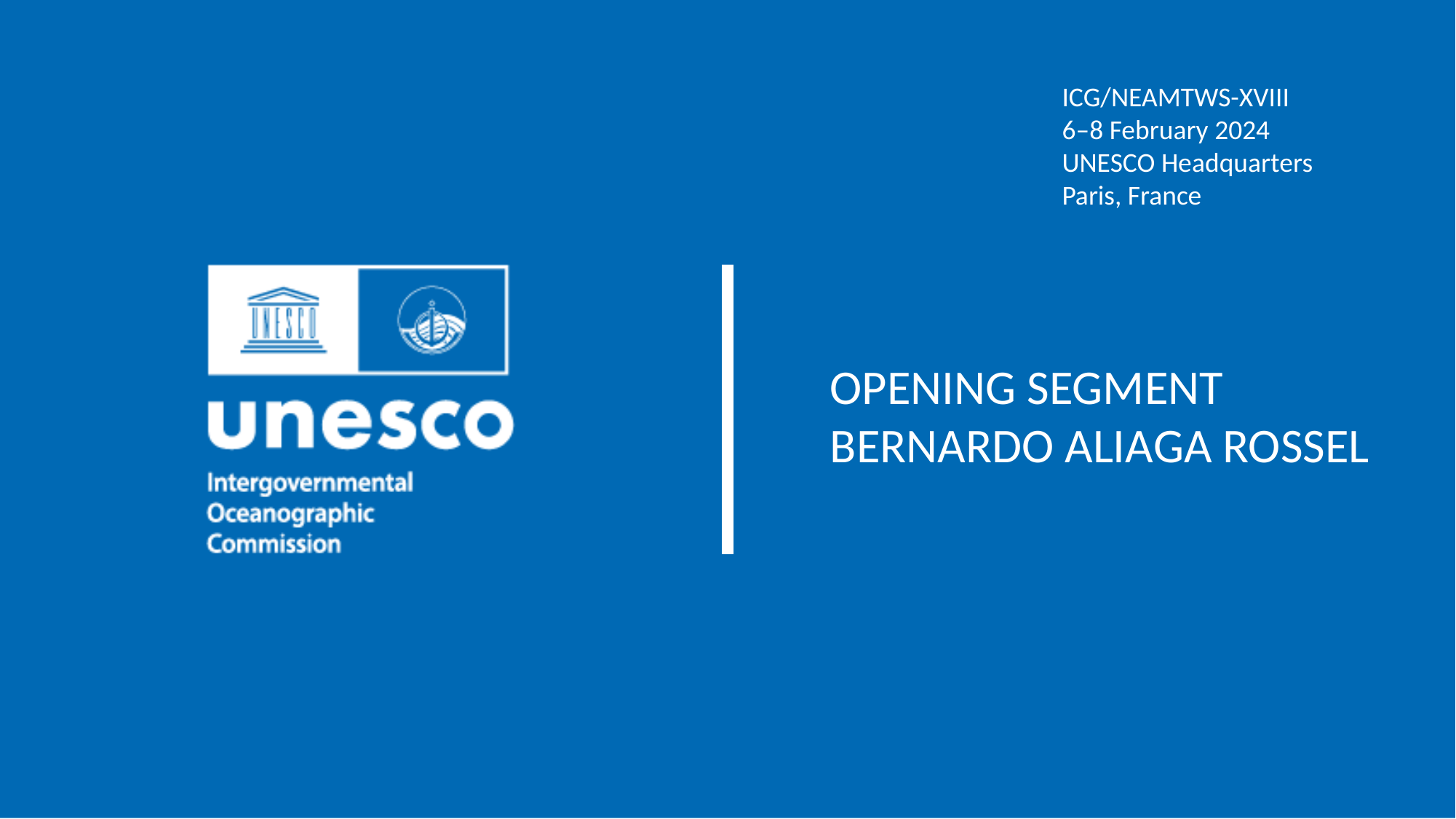

ICG/NEAMTWS-XVIII
6–8 February 2024
UNESCO Headquarters
Paris, France
OPENING SEGMENT
BERNARDO ALIAGA ROSSEL